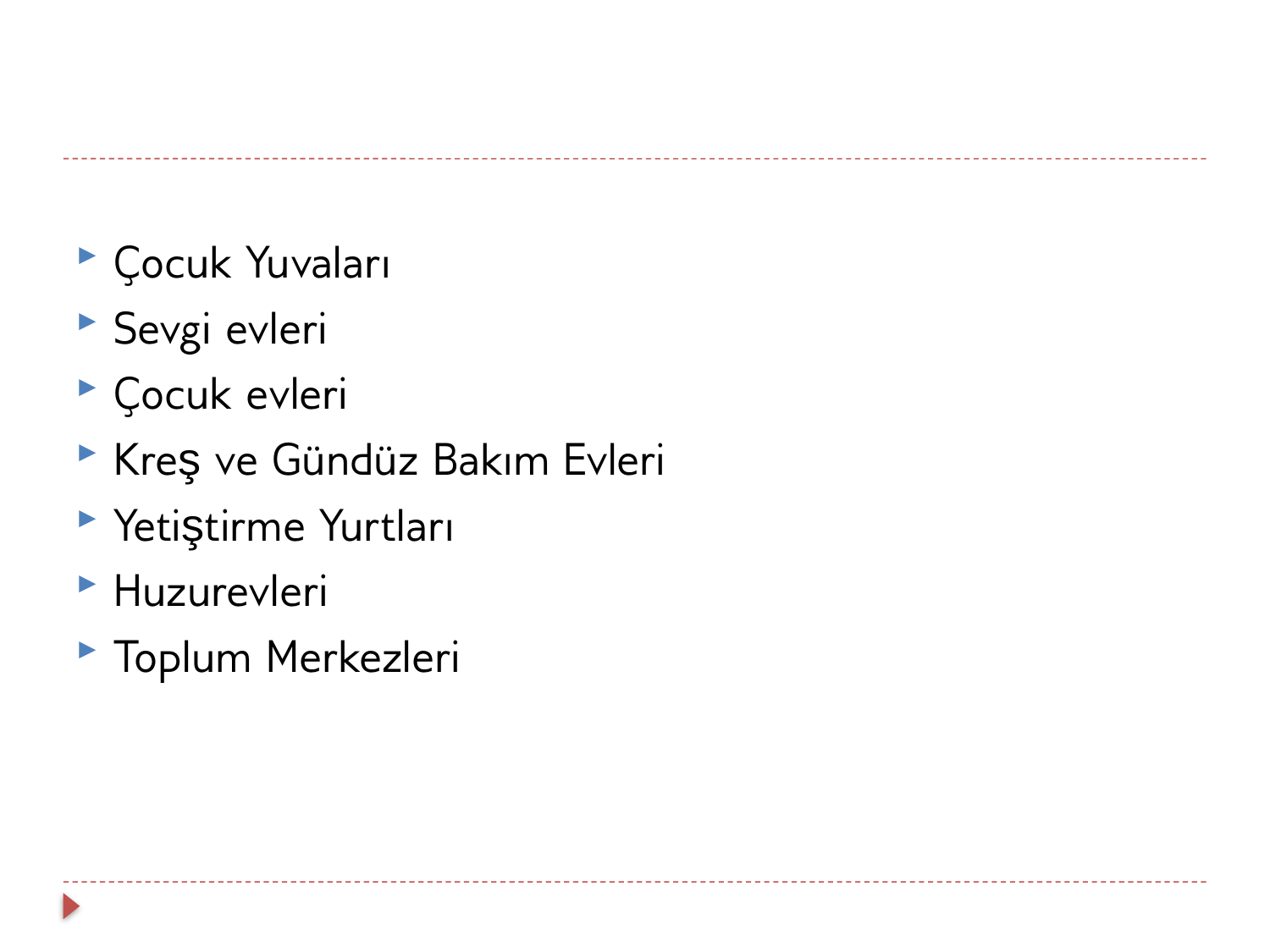

Çocuk Yuvaları
Sevgi evleri
Çocuk evleri
Kreş ve Gündüz Bakım Evleri
Yetiştirme Yurtları
Huzurevleri
Toplum Merkezleri